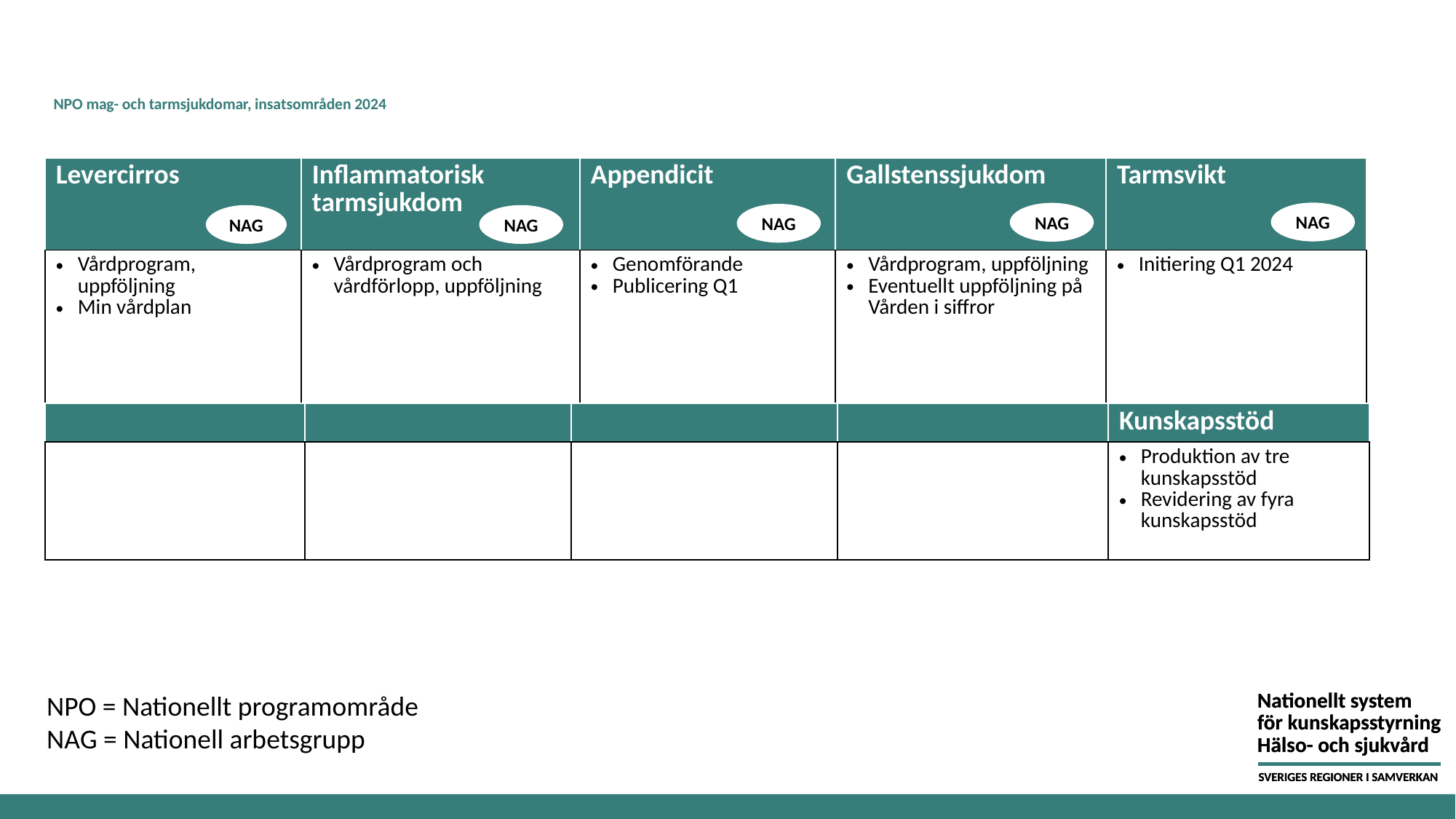

# NPO mag- och tarmsjukdomar, insatsområden 2024
| Levercirros | Inflammatorisk tarmsjukdom | Appendicit | Gallstenssjukdom | Tarmsvikt |
| --- | --- | --- | --- | --- |
| Vårdprogram, uppföljning Min vårdplan | Vårdprogram och vårdförlopp, uppföljning | Genomförande Publicering Q1 | Vårdprogram, uppföljning Eventuellt uppföljning på Vården i siffror | Initiering Q1 2024 |
NAG
NAG
NAG
NAG
NAG
|  |  |  |  | Kunskapsstöd |
| --- | --- | --- | --- | --- |
|  |  |  |  | Produktion av tre kunskapsstöd Revidering av fyra kunskapsstöd |
NPO = Nationellt programområde
NAG = Nationell arbetsgrupp